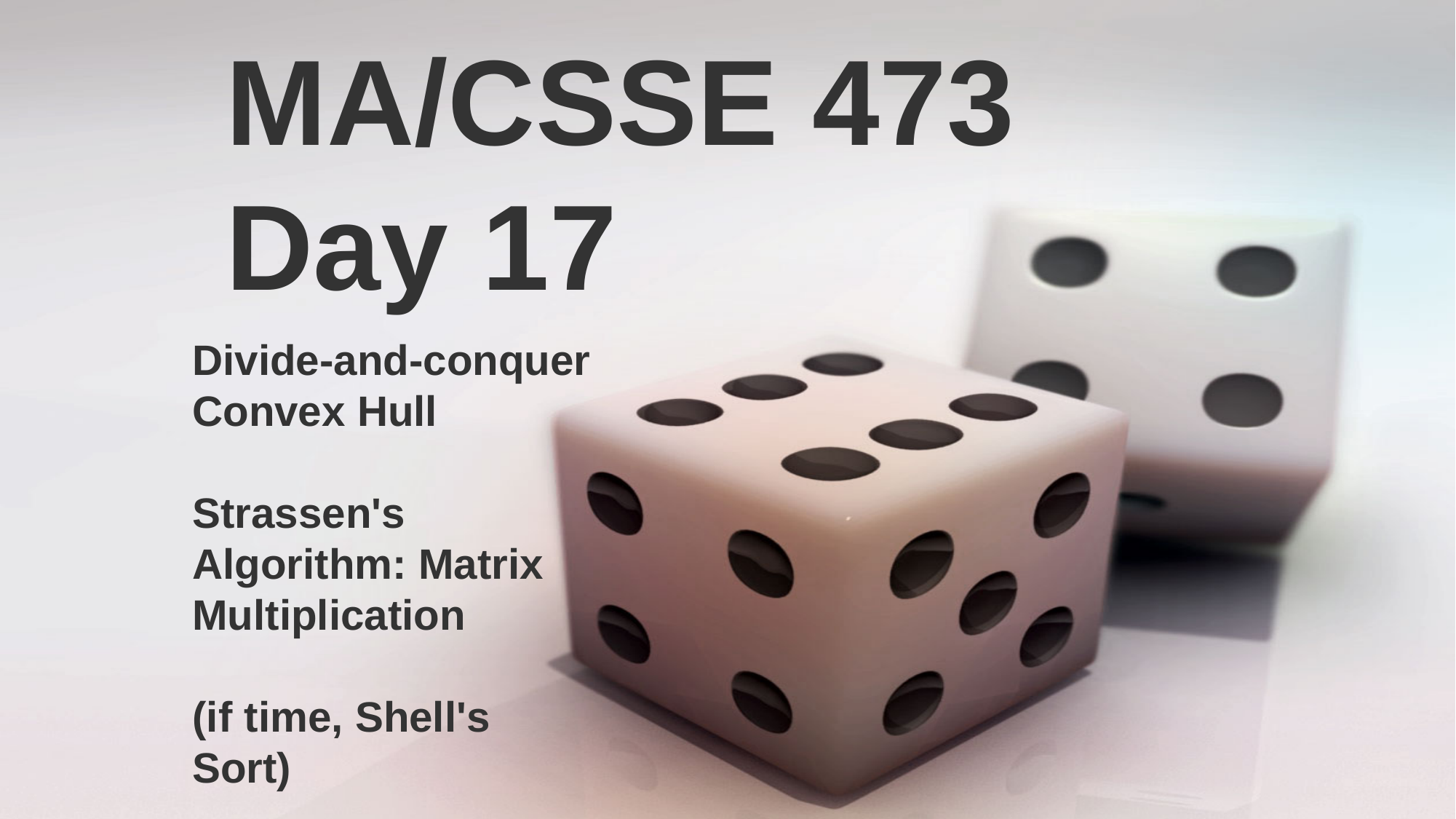

MA/CSSE 473 Day 17

Divide-and-conquer Convex Hull

Strassen's Algorithm: Matrix Multiplication

(if time, Shell's Sort)